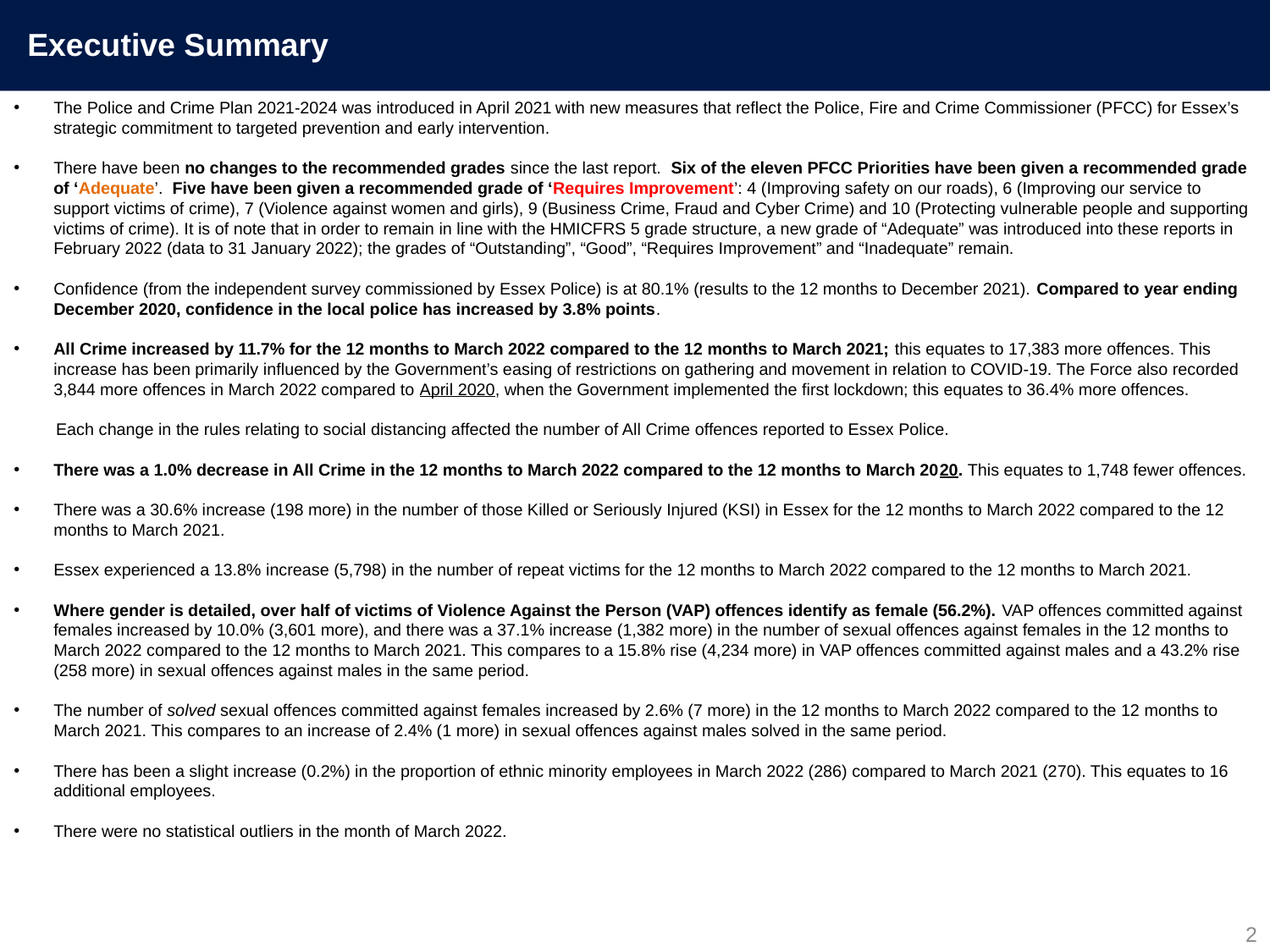

Executive Summary
The Police and Crime Plan 2021-2024 was introduced in April 2021 with new measures that reflect the Police, Fire and Crime Commissioner (PFCC) for Essex’s strategic commitment to targeted prevention and early intervention.

There have been no changes to the recommended grades since the last report.  Six of the eleven PFCC Priorities have been given a recommended grade of ‘Adequate’.  Five have been given a recommended grade of ‘Requires Improvement’: 4 (Improving safety on our roads), 6 (Improving our service to support victims of crime), 7 (Violence against women and girls), 9 (Business Crime, Fraud and Cyber Crime) and 10 (Protecting vulnerable people and supporting victims of crime). It is of note that in order to remain in line with the HMICFRS 5 grade structure, a new grade of “Adequate” was introduced into these reports in February 2022 (data to 31 January 2022); the grades of “Outstanding”, “Good”, “Requires Improvement” and “Inadequate” remain.

Confidence (from the independent survey commissioned by Essex Police) is at 80.1% (results to the 12 months to December 2021). Compared to year ending December 2020, confidence in the local police has increased by 3.8% points.

All Crime increased by 11.7% for the 12 months to March 2022 compared to the 12 months to March 2021; this equates to 17,383 more offences. This increase has been primarily influenced by the Government’s easing of restrictions on gathering and movement in relation to COVID-19. The Force also recorded 3,844 more offences in March 2022 compared to April 2020, when the Government implemented the first lockdown; this equates to 36.4% more offences.

         Each change in the rules relating to social distancing affected the number of All Crime offences reported to Essex Police.

There was a 1.0% decrease in All Crime in the 12 months to March 2022 compared to the 12 months to March 2020. This equates to 1,748 fewer offences.

There was a 30.6% increase (198 more) in the number of those Killed or Seriously Injured (KSI) in Essex for the 12 months to March 2022 compared to the 12 months to March 2021.

Essex experienced a 13.8% increase (5,798) in the number of repeat victims for the 12 months to March 2022 compared to the 12 months to March 2021.

Where gender is detailed, over half of victims of Violence Against the Person (VAP) offences identify as female (56.2%). VAP offences committed against females increased by 10.0% (3,601 more), and there was a 37.1% increase (1,382 more) in the number of sexual offences against females in the 12 months to March 2022 compared to the 12 months to March 2021. This compares to a 15.8% rise (4,234 more) in VAP offences committed against males and a 43.2% rise (258 more) in sexual offences against males in the same period.

The number of solved sexual offences committed against females increased by 2.6% (7 more) in the 12 months to March 2022 compared to the 12 months to March 2021. This compares to an increase of 2.4% (1 more) in sexual offences against males solved in the same period.

There has been a slight increase (0.2%) in the proportion of ethnic minority employees in March 2022 (286) compared to March 2021 (270). This equates to 16 additional employees.

There were no statistical outliers in the month of March 2022.
2